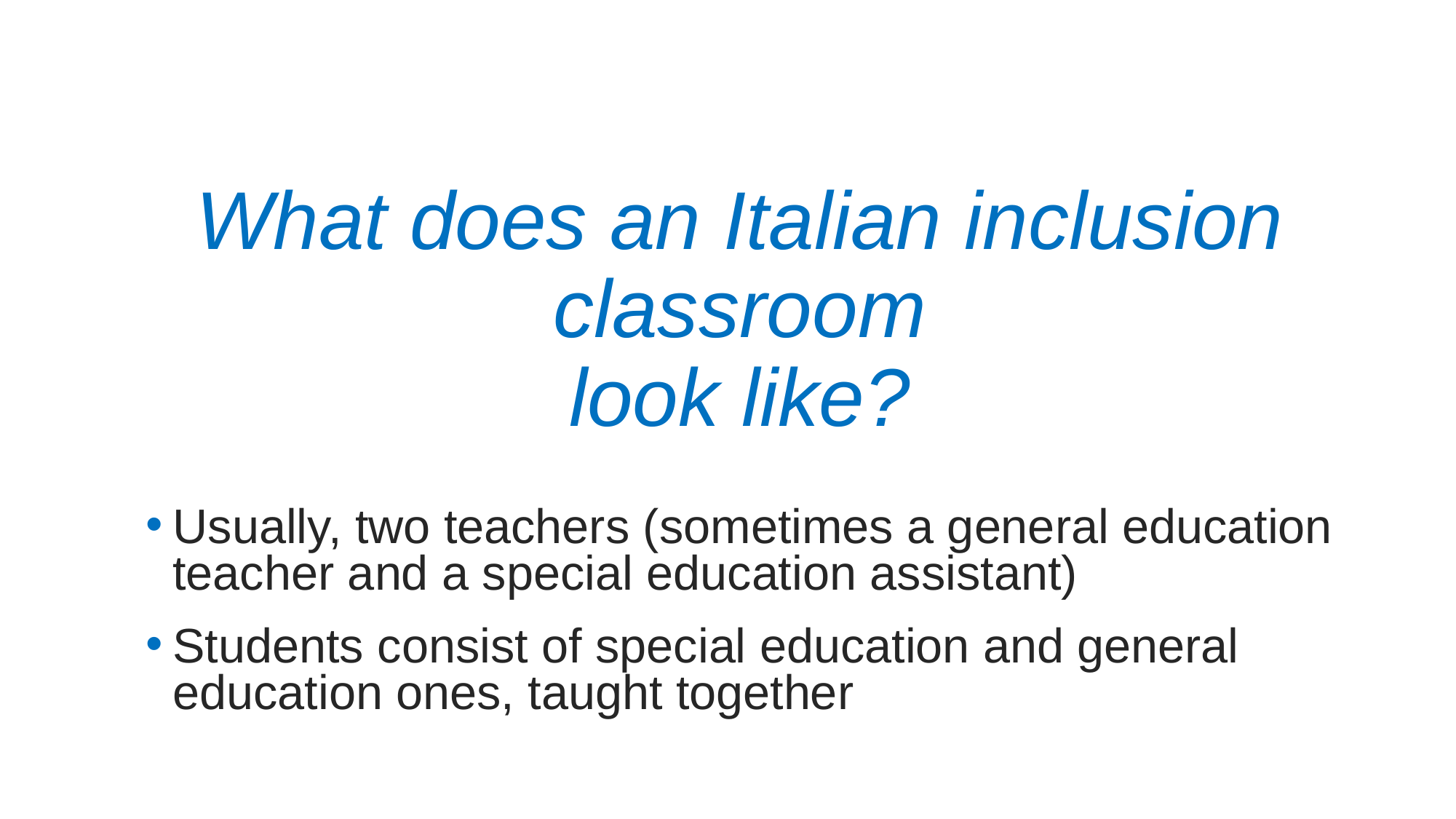

What does an Italian inclusion classroom
look like?

Usually, two teachers (sometimes a general education teacher and a special education assistant)
Students consist of special education and general education ones, taught together